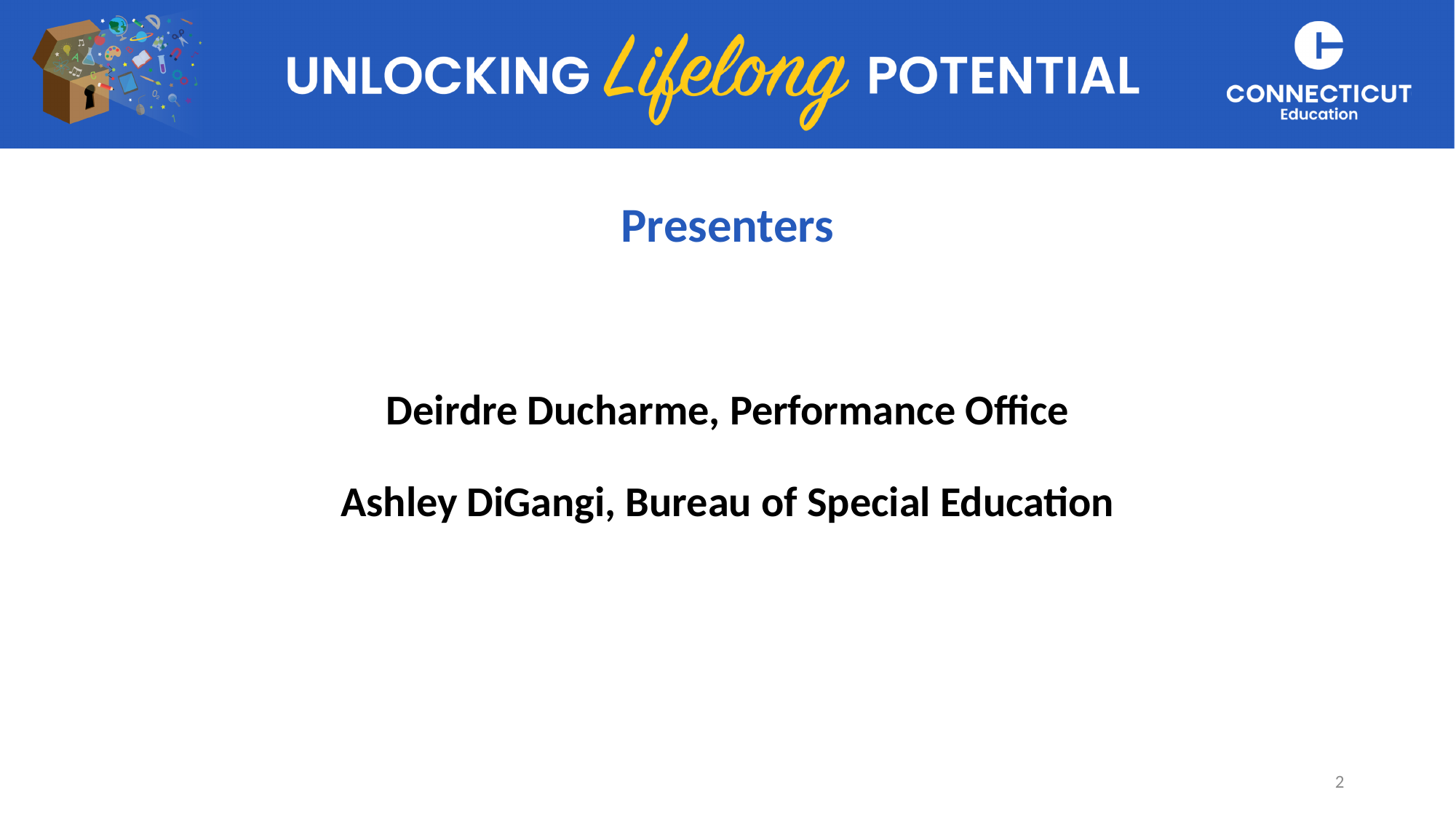

# Presenters

Deirdre Ducharme, Performance Office​
​
Ashley DiGangi, Bureau of Special Education​

2